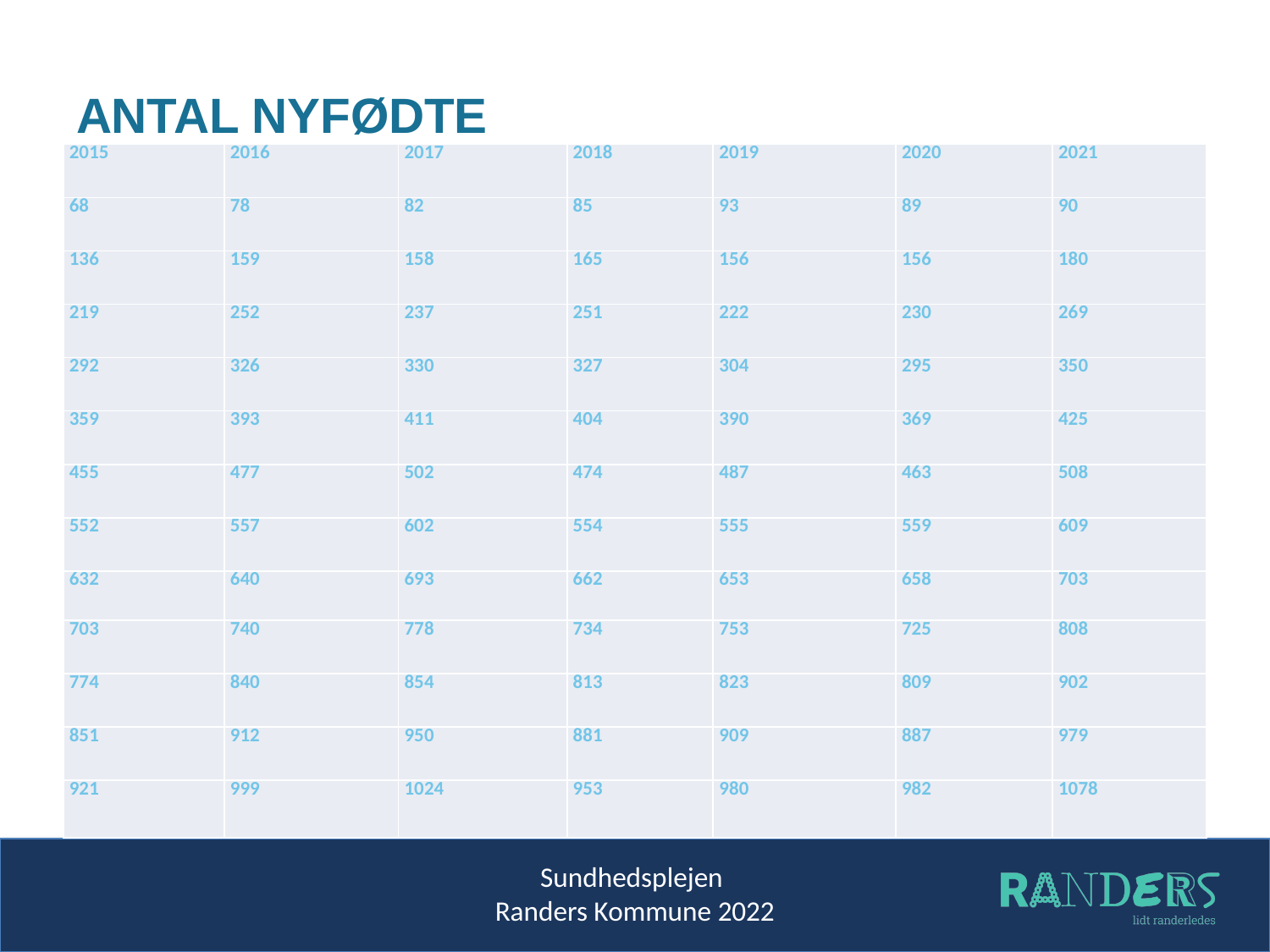

# Antal nyfødte
| 2015 | 2016 | 2017 | 2018 | 2019 | 2020 | 2021 |
| --- | --- | --- | --- | --- | --- | --- |
| 68 | 78 | 82 | 85 | 93 | 89 | 90 |
| 136 | 159 | 158 | 165 | 156 | 156 | 180 |
| 219 | 252 | 237 | 251 | 222 | 230 | 269 |
| 292 | 326 | 330 | 327 | 304 | 295 | 350 |
| 359 | 393 | 411 | 404 | 390 | 369 | 425 |
| 455 | 477 | 502 | 474 | 487 | 463 | 508 |
| 552 | 557 | 602 | 554 | 555 | 559 | 609 |
| 632 | 640 | 693 | 662 | 653 | 658 | 703 |
| 703 | 740 | 778 | 734 | 753 | 725 | 808 |
| 774 | 840 | 854 | 813 | 823 | 809 | 902 |
| 851 | 912 | 950 | 881 | 909 | 887 | 979 |
| 921 | 999 | 1024 | 953 | 980 | 982 | 1078 |

Sundhedsplejen
Randers Kommune 2022